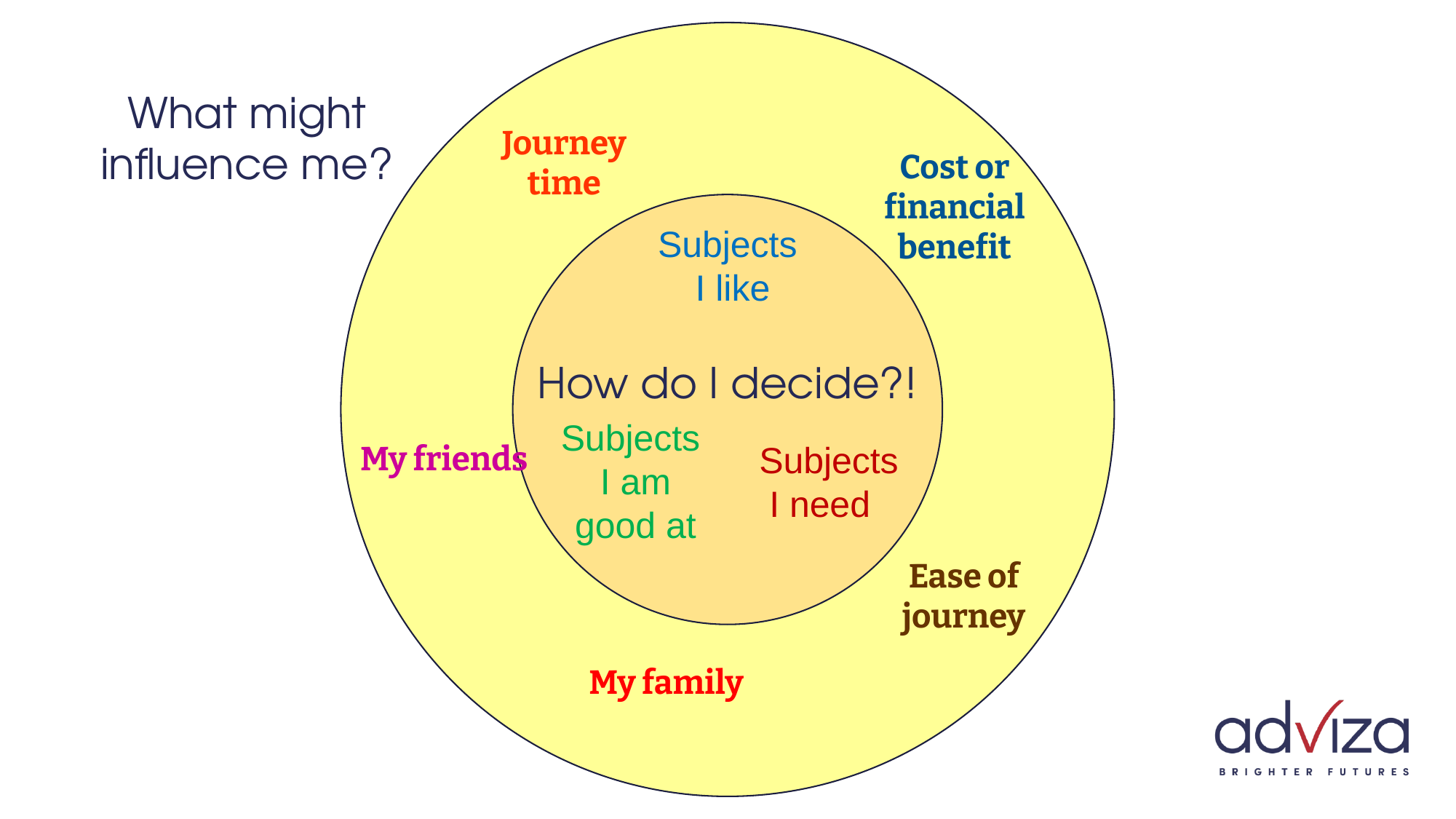

What might influence me?
Journey time
Cost or financial
benefit

Subjects
 I like
How do I decide?!
Subjects
 I am
 good at
My friends
Subjects
 I need
Ease of journey
My family